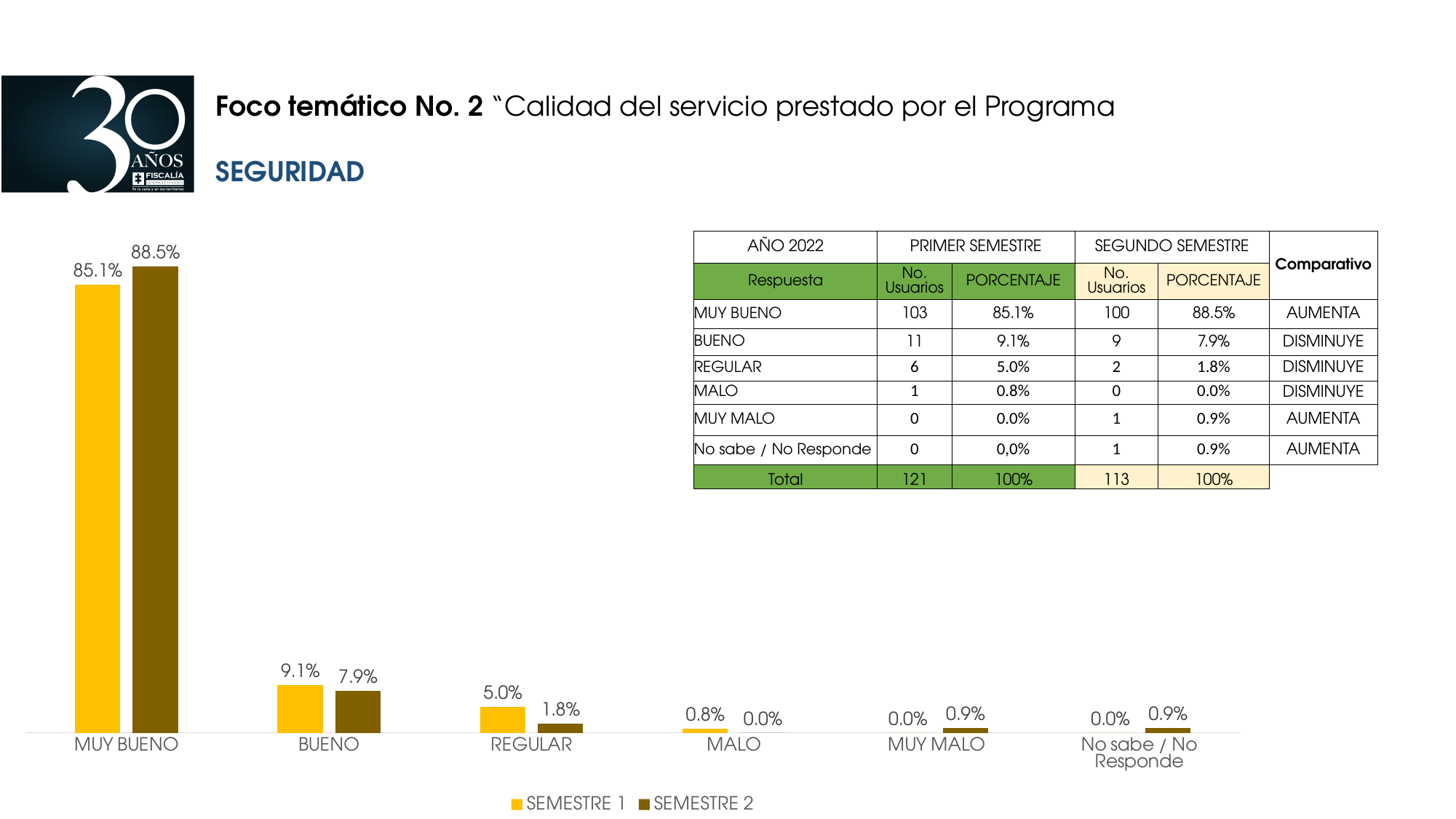

Foco temático No. 2 “Calidad del servicio prestado por el Programa

SEGURIDAD

### Chart

| Category | SEMESTRE 1 | SEMESTRE 2 |
|---|---|---|
| MUY BUENO | 0.851 | 0.885 |
| BUENO | 0.0909 | 0.079 |
| REGULAR | 0.0495 | 0.018 |
| MALO | 0.0082 | 0.0 |
| MUY MALO | 0.0 | 0.009 |
| No sabe / No Responde | 0.0 | 0.009 |
| AÑO 2022 | PRIMER SEMESTRE |  | SEGUNDO SEMESTRE |  | Comparativo |
| --- | --- | --- | --- | --- | --- |
| Respuesta | No. Usuarios | PORCENTAJE | No. Usuarios | PORCENTAJE |  |
| MUY BUENO | 103 | 85.1% | 100 | 88.5% | AUMENTA |
| BUENO | 11 | 9.1% | 9 | 7.9% | DISMINUYE |
| REGULAR | 6 | 5.0% | 2 | 1.8% | DISMINUYE |
| MALO | 1 | 0.8% | 0 | 0.0% | DISMINUYE |
| MUY MALO | 0 | 0.0% | 1 | 0.9% | AUMENTA |
| No sabe / No Responde | 0 | 0,0% | 1 | 0.9% | AUMENTA |
| Total | 121 | 100% | 113 | 100% |  |